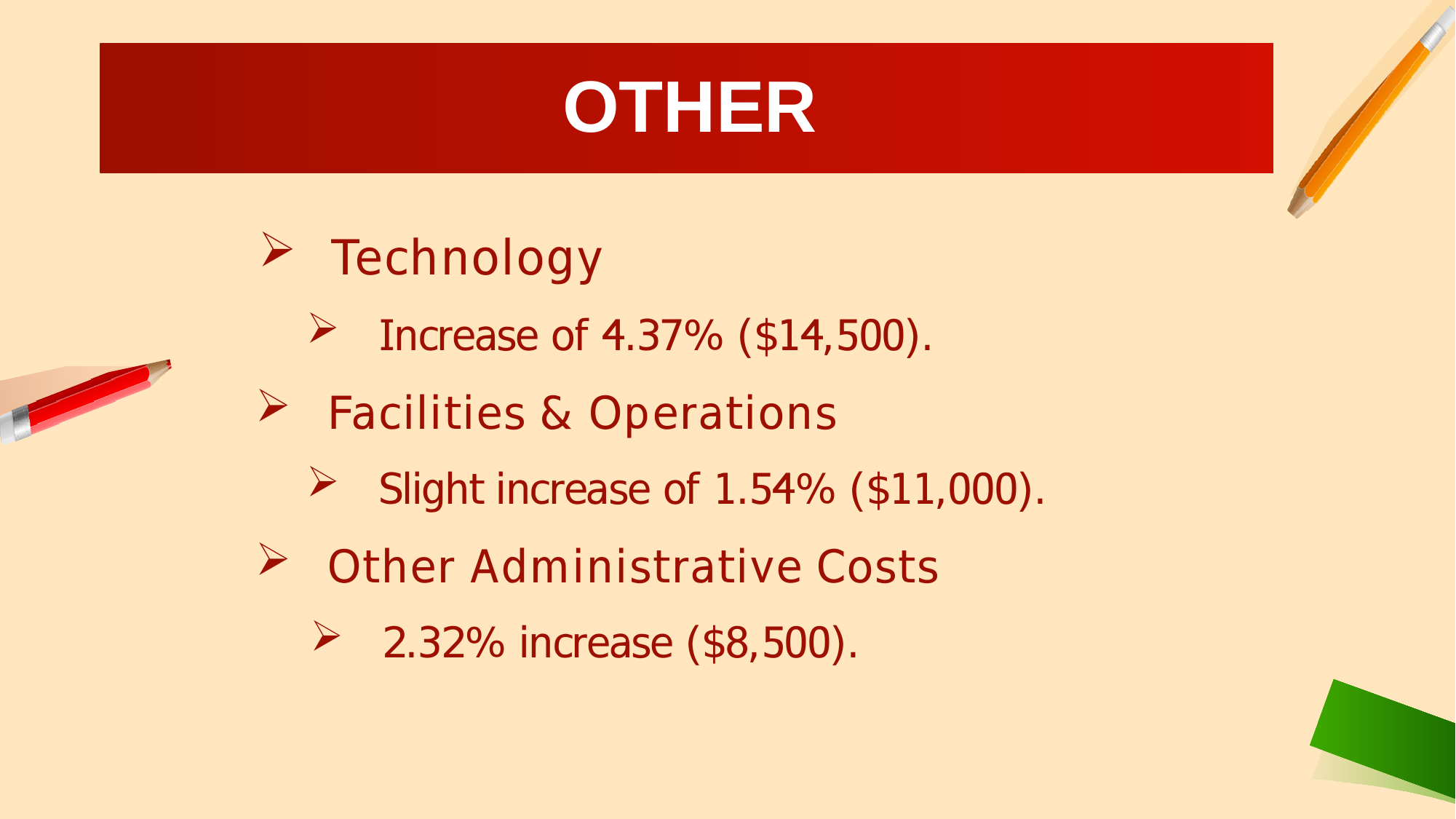

OTHER
Technology
Increase of 4.37% ($14,500).
Facilities & Operations
Slight increase of 1.54% ($11,000).
Other Administrative Costs
2.32% increase ($8,500).